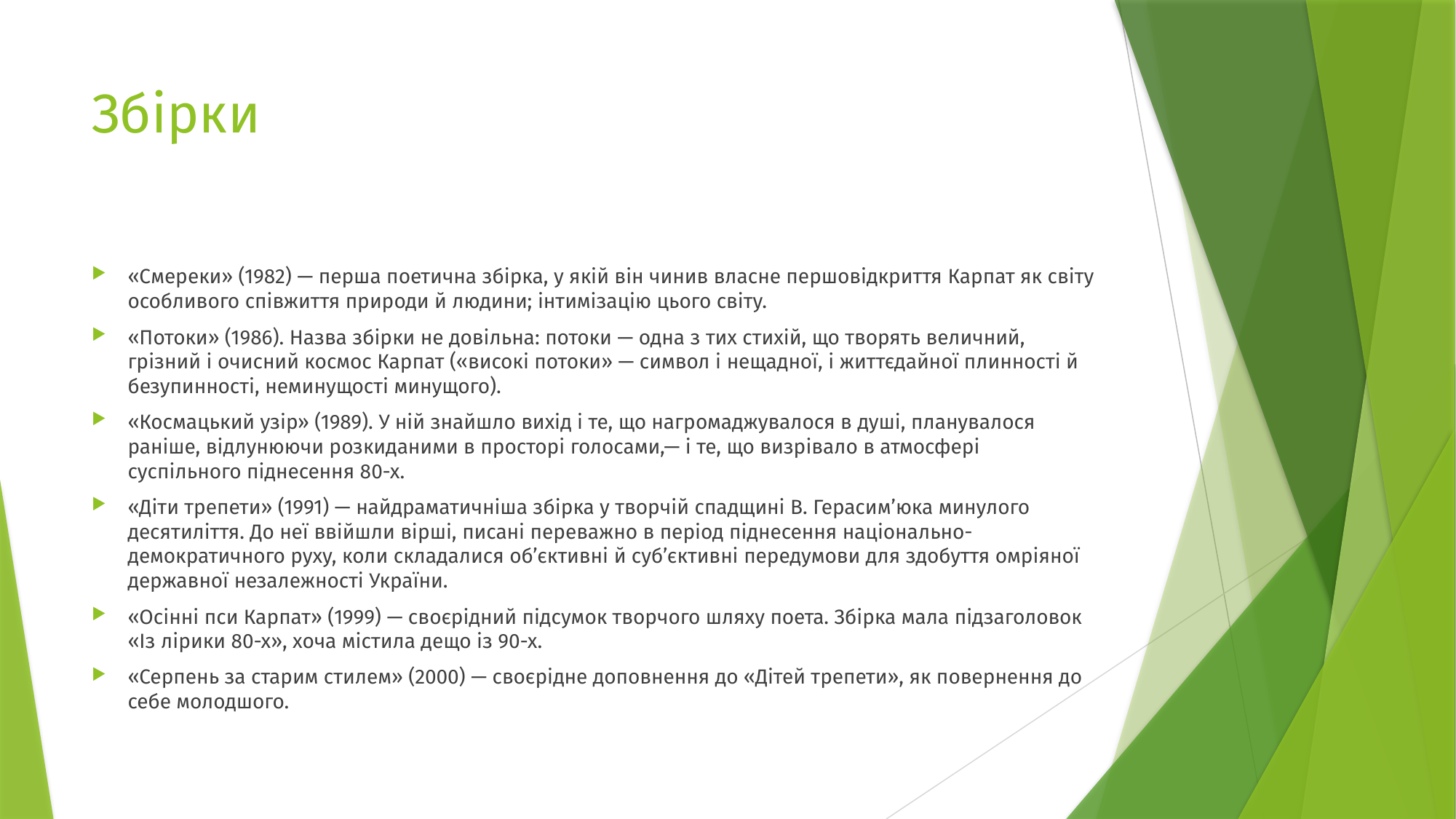

# Збірки
«Смереки» (1982) — перша поетична збірка, у якій він чинив власне першовідкриття Карпат як світу особливого співжиття природи й людини; інтимізацію цього світу.
«Потоки» (1986). Назва збірки не довільна: потоки — одна з тих стихій, що творять величний, грізний і очисний космос Карпат («високі потоки» — символ і нещадної, і життєдайної плинності й безупинності, неминущості минущого).
«Космацький узір» (1989). У ній знайшло вихід і те, що нагромаджувалося в душі, планувалося раніше, відлунюючи розкиданими в просторі голосами,— і те, що визрівало в атмосфері суспільного піднесення 80-х.
«Діти трепети» (1991) — найдраматичніша збірка у творчій спадщині В. Герасим’юка минулого десятиліття. До неї ввійшли вірші, писані переважно в період піднесення національно-демократичного руху, коли складалися об’єктивні й суб’єктивні передумови для здобуття омріяної державної незалежності України.
«Осінні пси Карпат» (1999) — своєрідний підсумок творчого шляху поета. Збірка мала підзаголовок «Із лірики 80-х», хоча містила дещо із 90-х.
«Серпень за старим стилем» (2000) — своєрідне доповнення до «Дітей трепети», як повернення до себе молодшого.